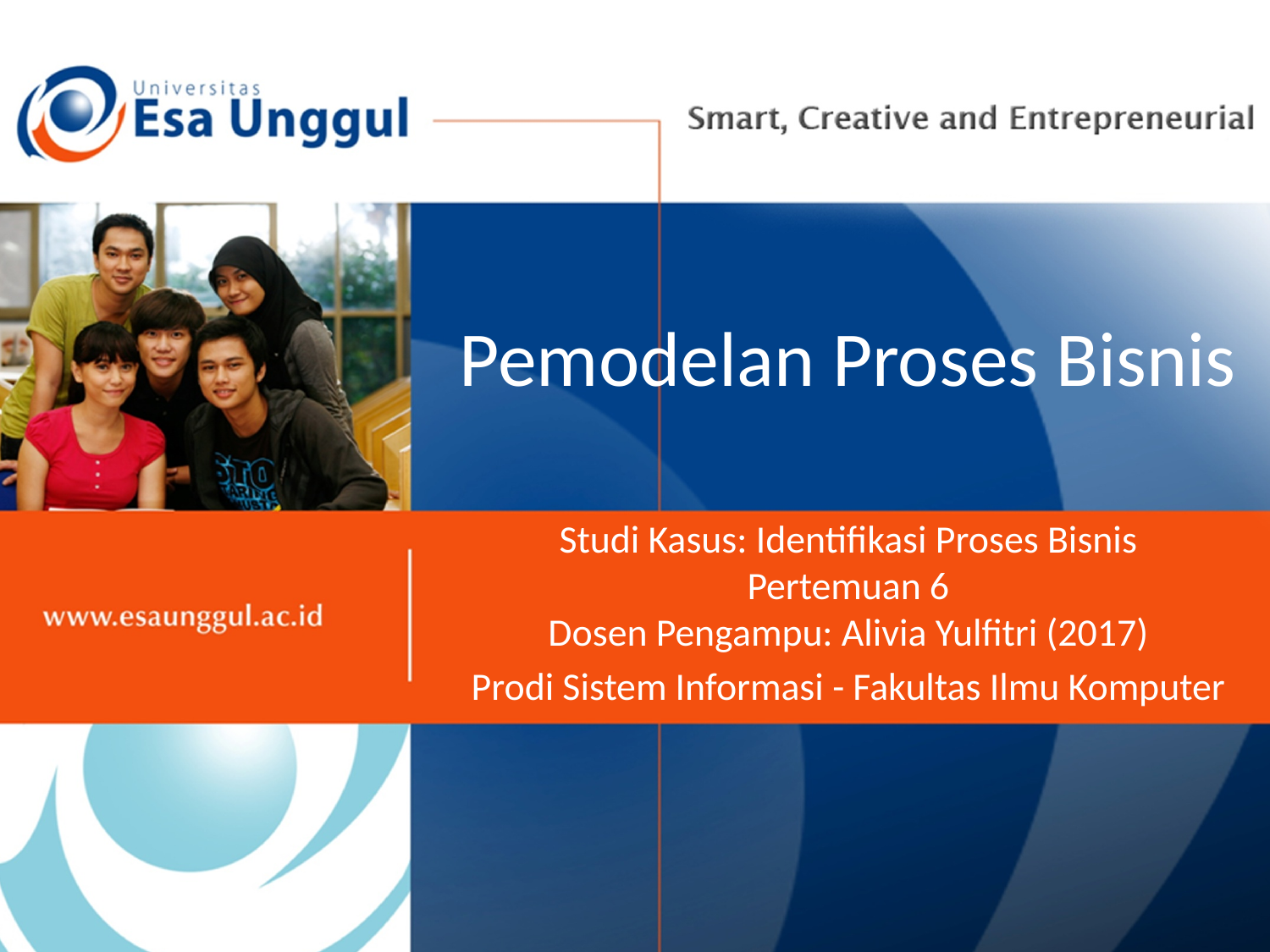

# Pemodelan Proses Bisnis
Studi Kasus: Identifikasi Proses Bisnis
Pertemuan 6
Dosen Pengampu: Alivia Yulfitri (2017)
Prodi Sistem Informasi - Fakultas Ilmu Komputer